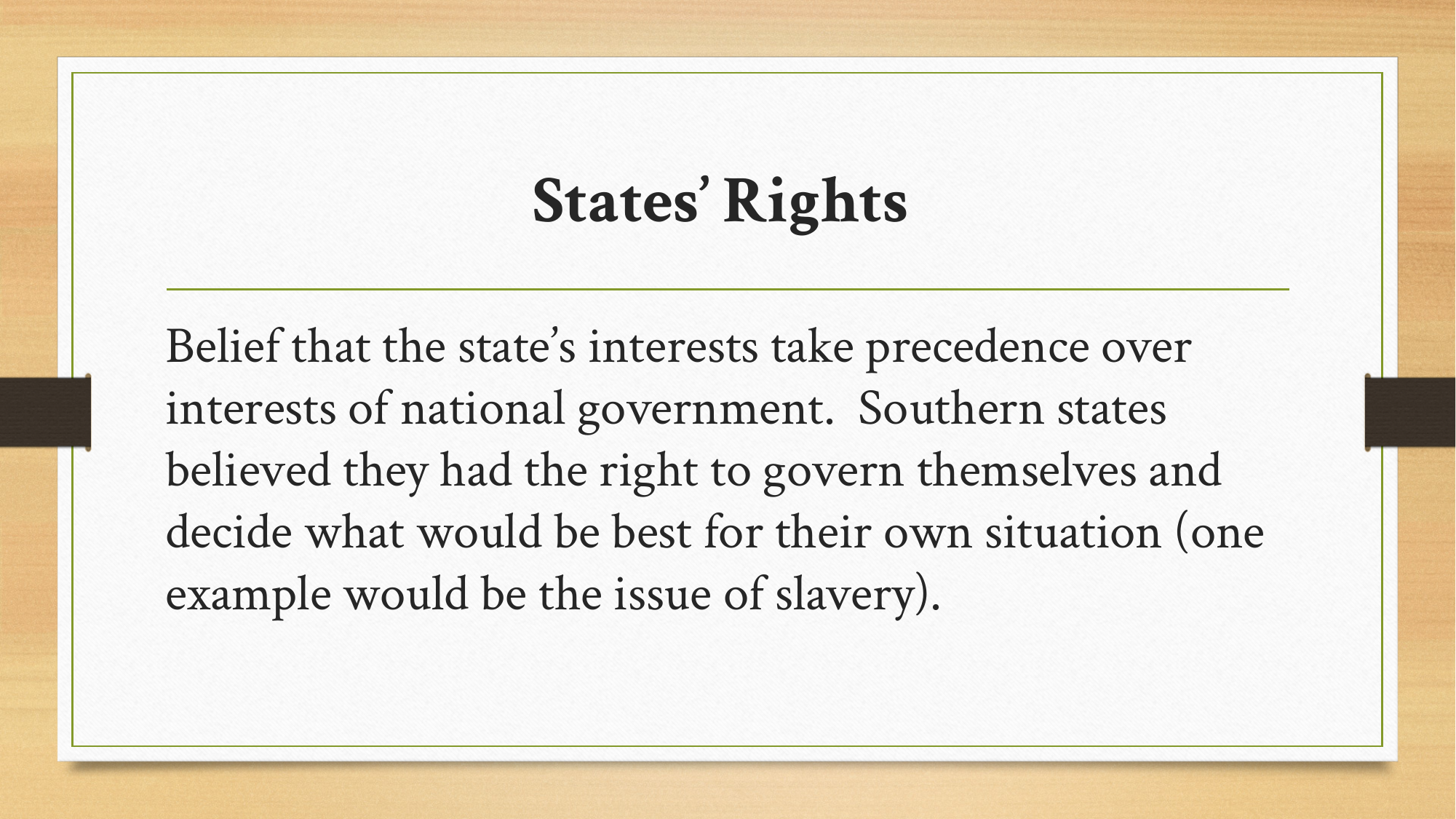

# States’ Rights
Belief that the state’s interests take precedence over interests of national government.  Southern states believed they had the right to govern themselves and decide what would be best for their own situation (one example would be the issue of slavery).